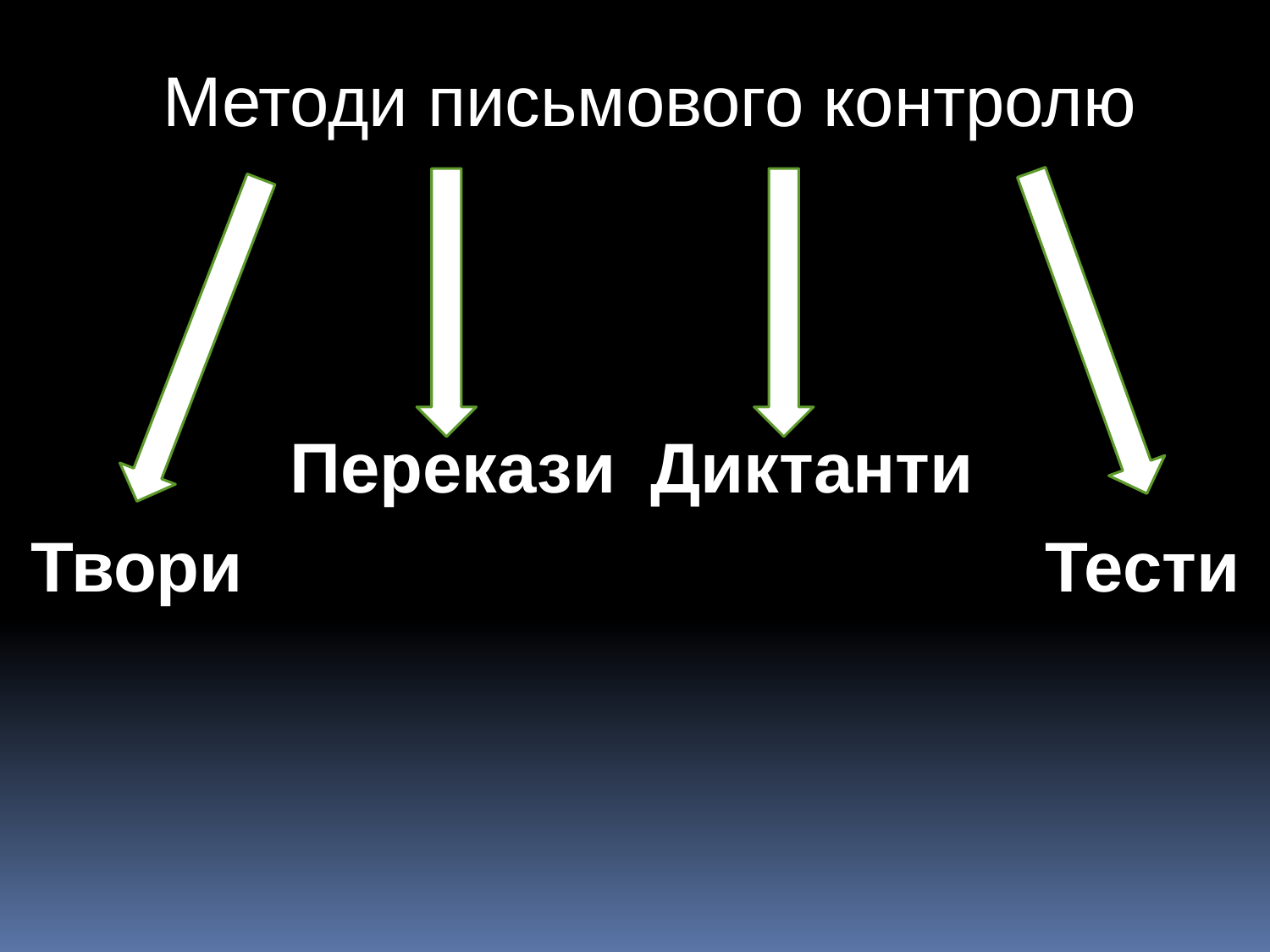

Методи письмового контролю

Перекази
Диктанти
Твори
Тести